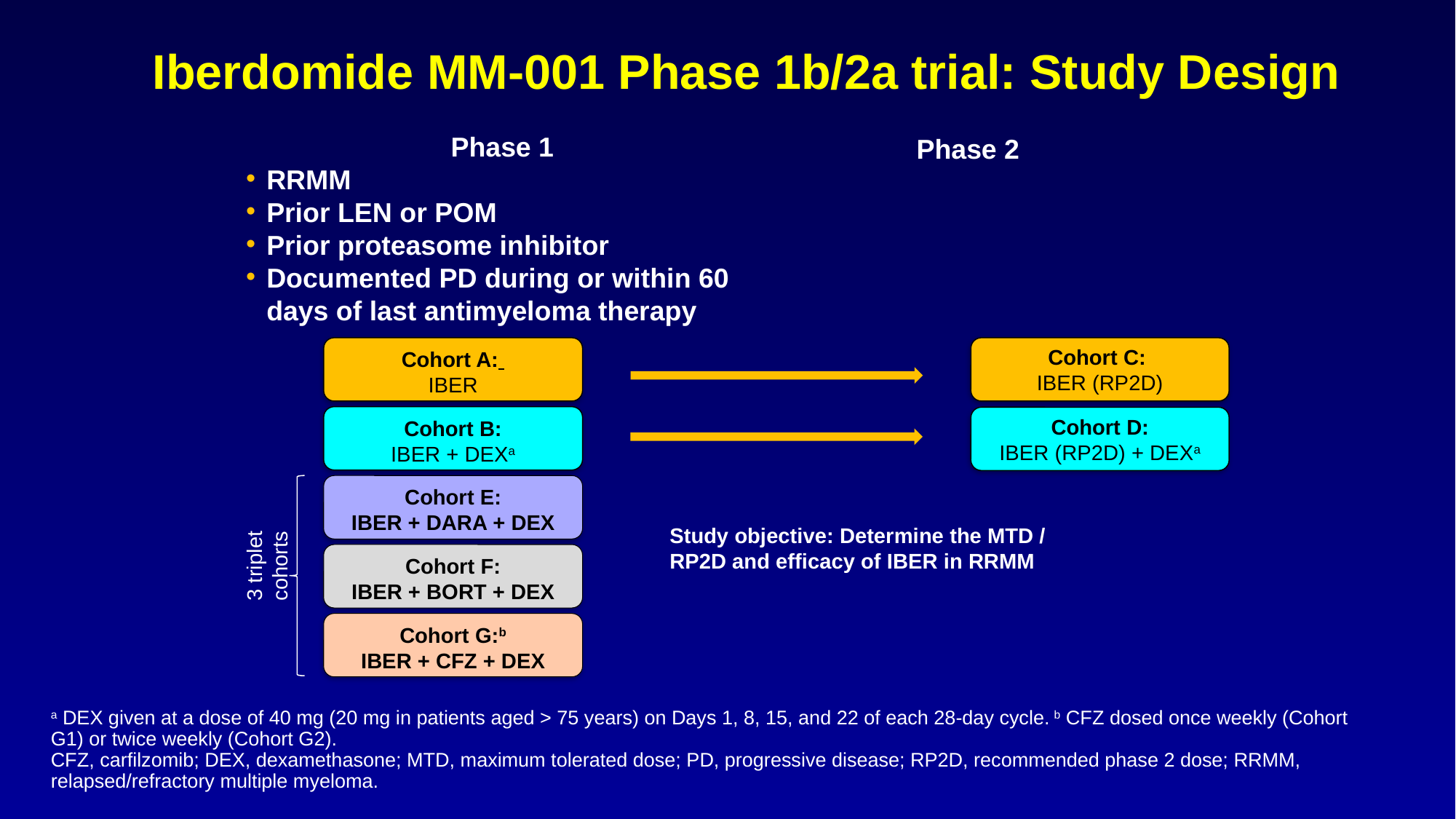

# Iberdomide MM-001 Phase 1b/2a trial: Study Design
Phase 1
RRMM
Prior LEN or POM
Prior proteasome inhibitor
Documented PD during or within 60 days of last antimyeloma therapy
Phase 2

Cohort A:
IBER
Cohort C:
IBER (RP2D)

Cohort B:
IBER + DEXa
Cohort D:
IBER (RP2D) + DEXa

Cohort E:
IBER + DARA + DEX

Study objective: Determine the MTD / RP2D and efficacy of IBER in RRMM
3 triplet cohorts
Cohort F:
IBER + BORT + DEX
Cohort G:b
IBER + CFZ + DEX
a DEX given at a dose of 40 mg (20 mg in patients aged > 75 years) on Days 1, 8, 15, and 22 of each 28-day cycle. b CFZ dosed once weekly (Cohort G1) or twice weekly (Cohort G2).
CFZ, carfilzomib; DEX, dexamethasone; MTD, maximum tolerated dose; PD, progressive disease; RP2D, recommended phase 2 dose; RRMM, relapsed/refractory multiple myeloma.